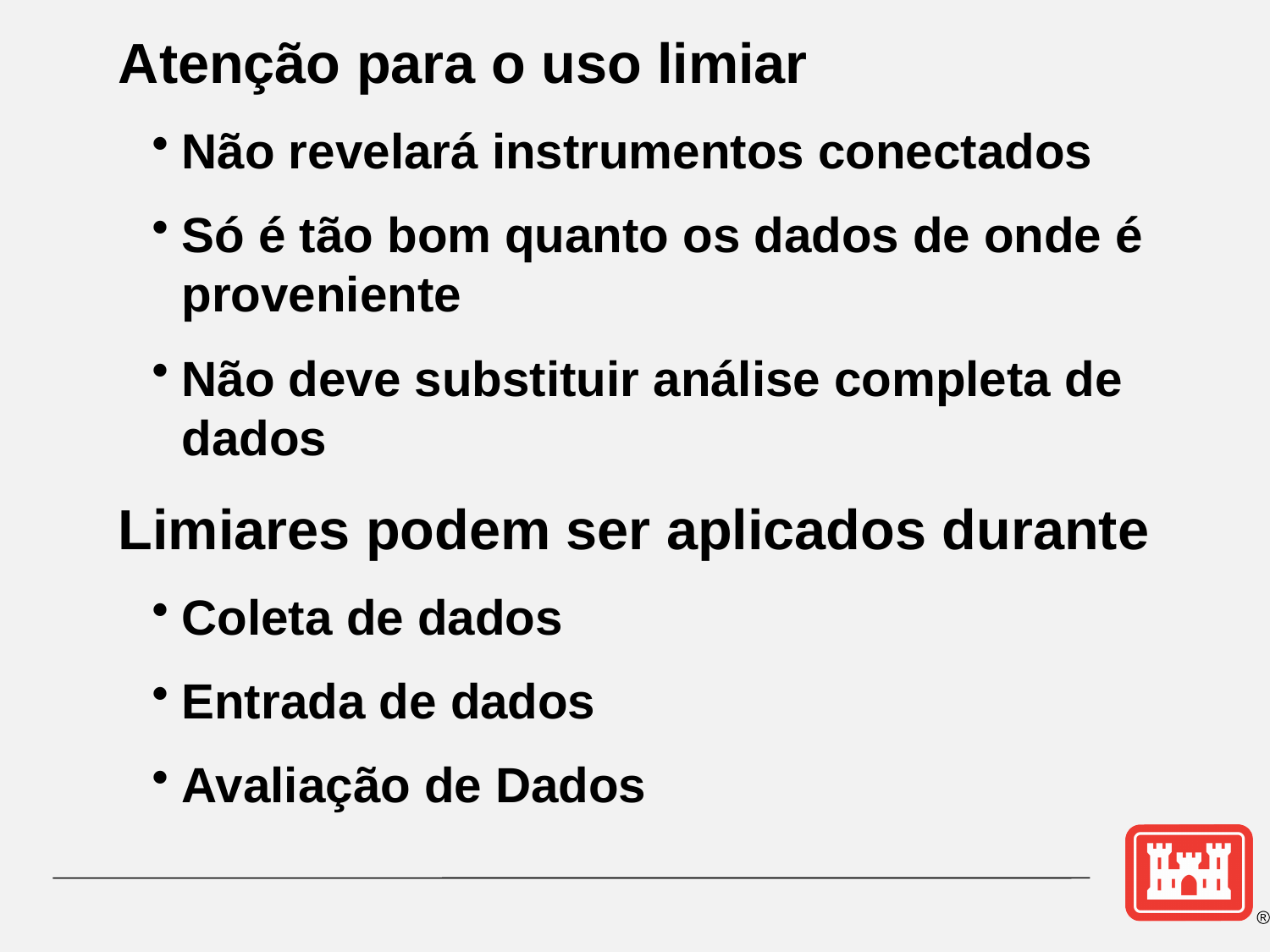

Atenção para o uso limiar
Não revelará instrumentos conectados
Só é tão bom quanto os dados de onde é proveniente
Não deve substituir análise completa de dados
Limiares podem ser aplicados durante
Coleta de dados
Entrada de dados
Avaliação de Dados